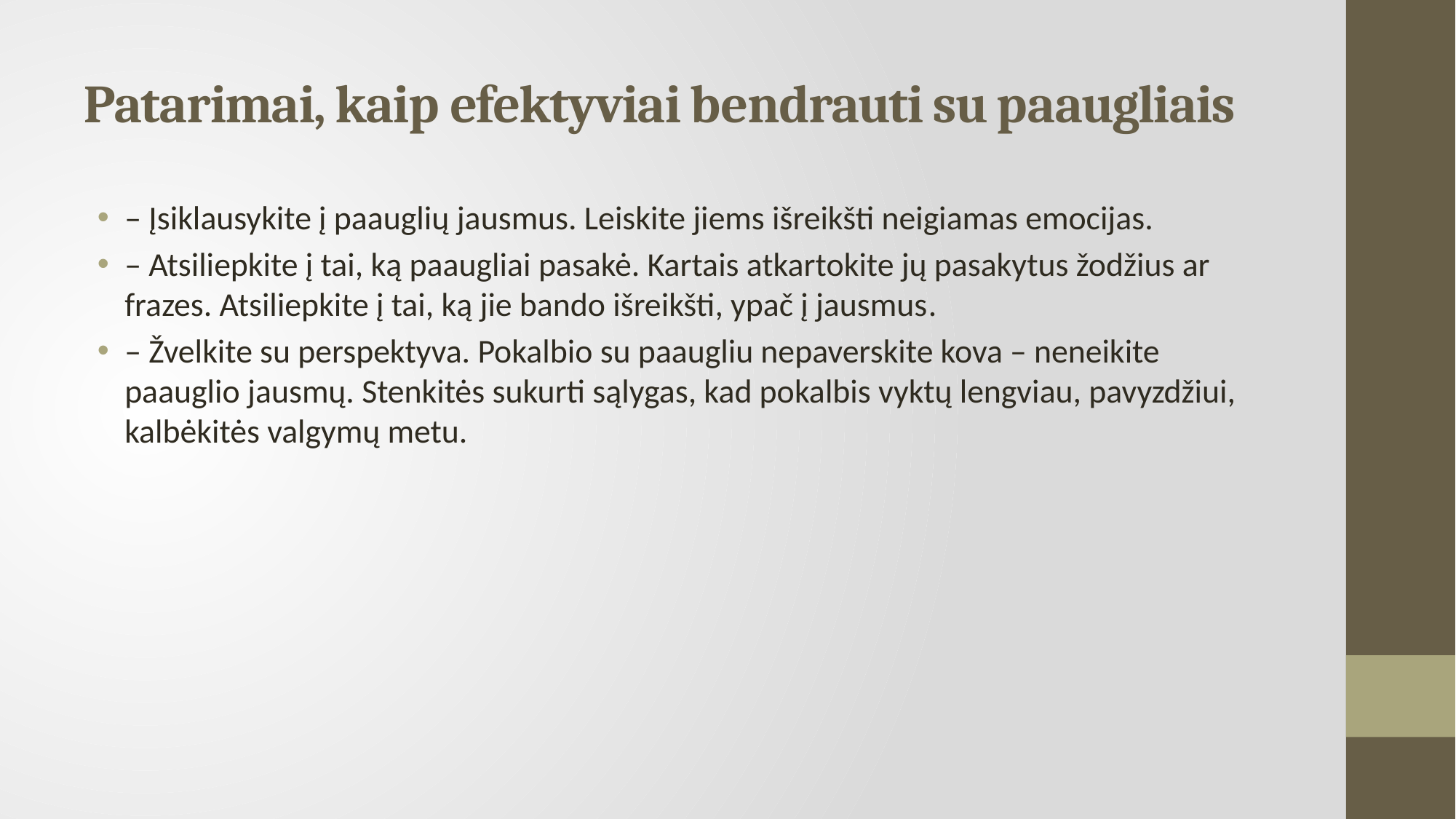

# Patarimai, kaip efektyviai bendrauti su paaugliais
– Įsiklausykite į paauglių jausmus. Leiskite jiems išreikšti neigiamas emocijas.
– Atsiliepkite į tai, ką paaugliai pasakė. Kartais atkartokite jų pasakytus žodžius ar frazes. Atsiliepkite į tai, ką jie bando išreikšti, ypač į jausmus.
– Žvelkite su perspektyva. Pokalbio su paaugliu nepaverskite kova – neneikite paauglio jausmų. Stenkitės sukurti sąlygas, kad pokalbis vyktų lengviau, pavyzdžiui, kalbėkitės valgymų metu.